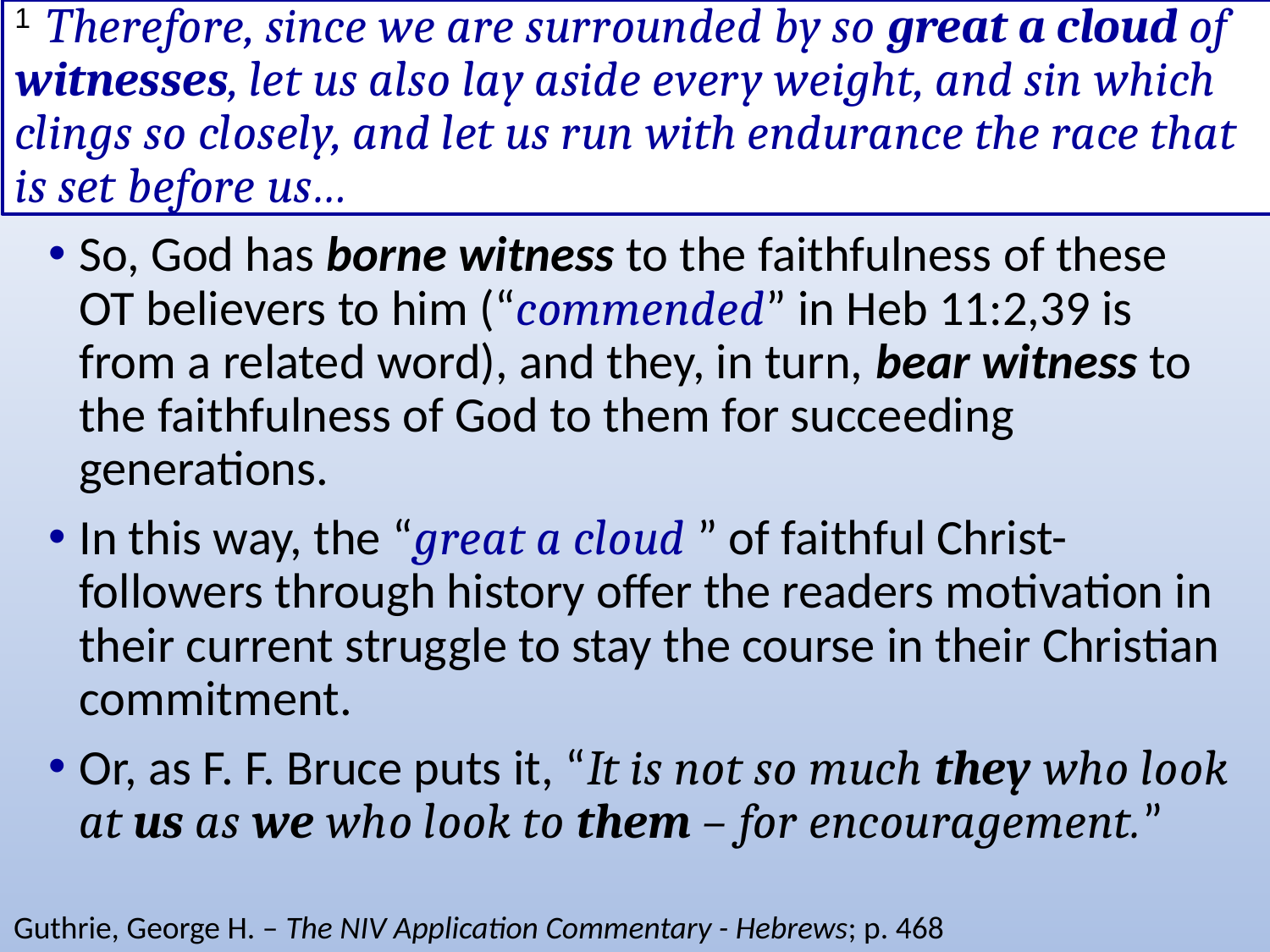

# 1 Therefore, since we are surrounded by so great a cloud of witnesses, let us also lay aside every weight, and sin which clings so closely, and let us run with endurance the race that is set before us…
So, God has borne witness to the faithfulness of these OT believers to him (“commended” in Heb 11:2,39 is from a related word), and they, in turn, bear witness to the faithfulness of God to them for succeeding generations.
In this way, the “great a cloud ” of faithful Christ-followers through history offer the readers motivation in their current struggle to stay the course in their Christian commitment.
Or, as F. F. Bruce puts it, “It is not so much they who look at us as we who look to them – for encouragement.”
Guthrie, George H. – The NIV Application Commentary - Hebrews; p. 468